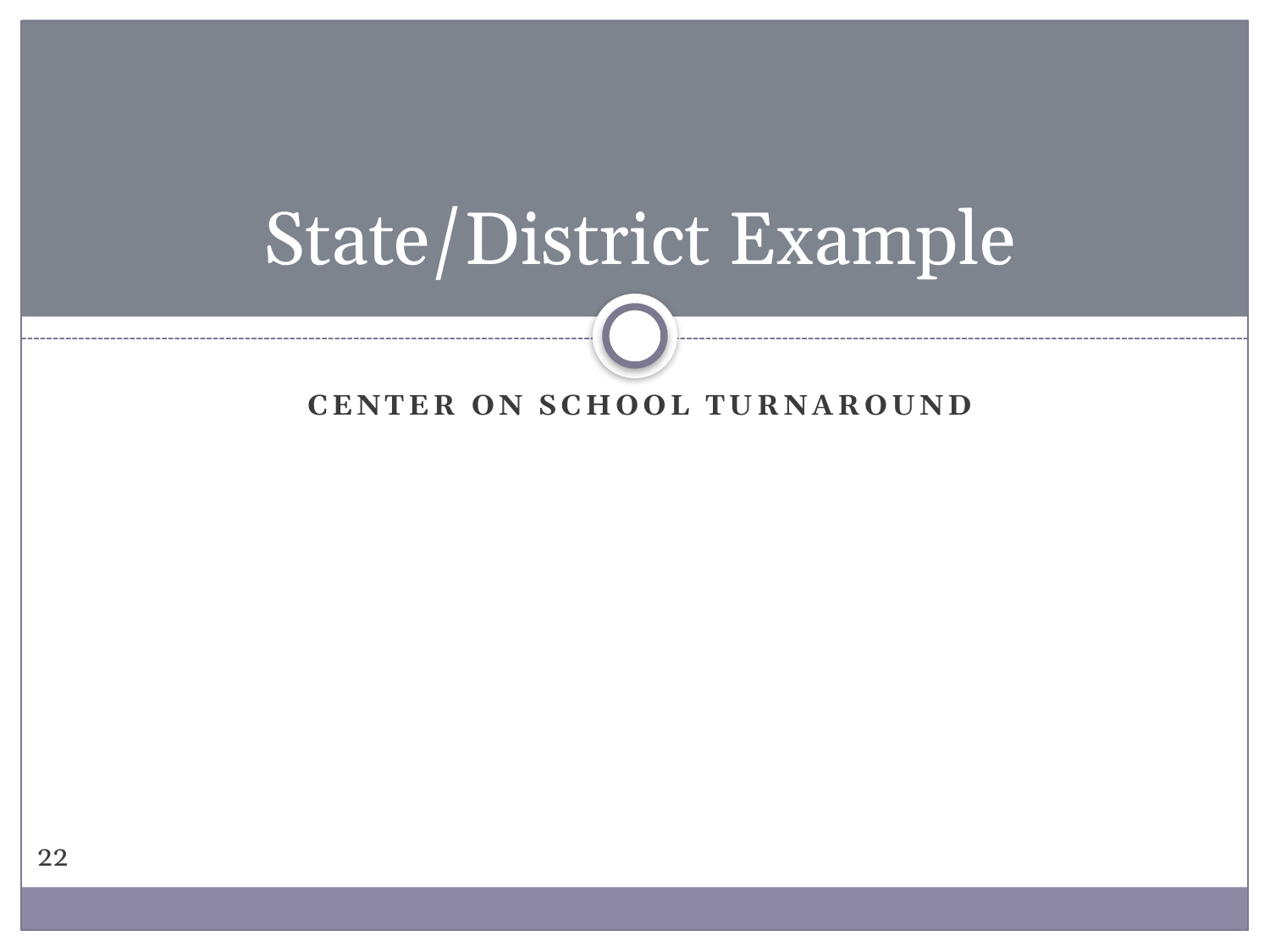

# State/District Example
Center on school turnaround
22